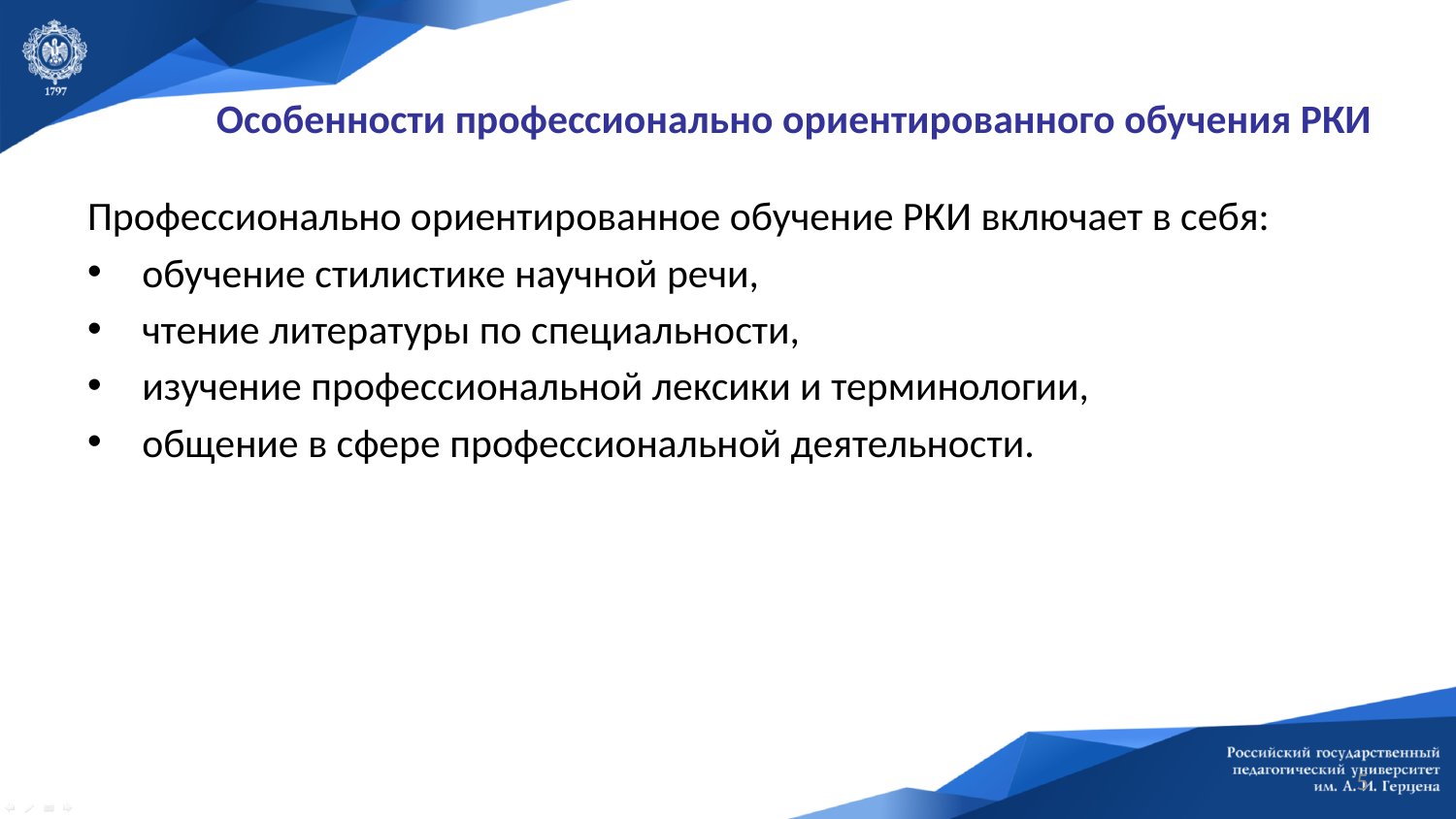

Особенности профессионально ориентированного обучения РКИ
Профессионально ориентированное обучение РКИ включает в себя:
обучение стилистике научной речи,
чтение литературы по специальности,
изучение профессиональной лексики и терминологии,
общение в сфере профессиональной деятельности.
5